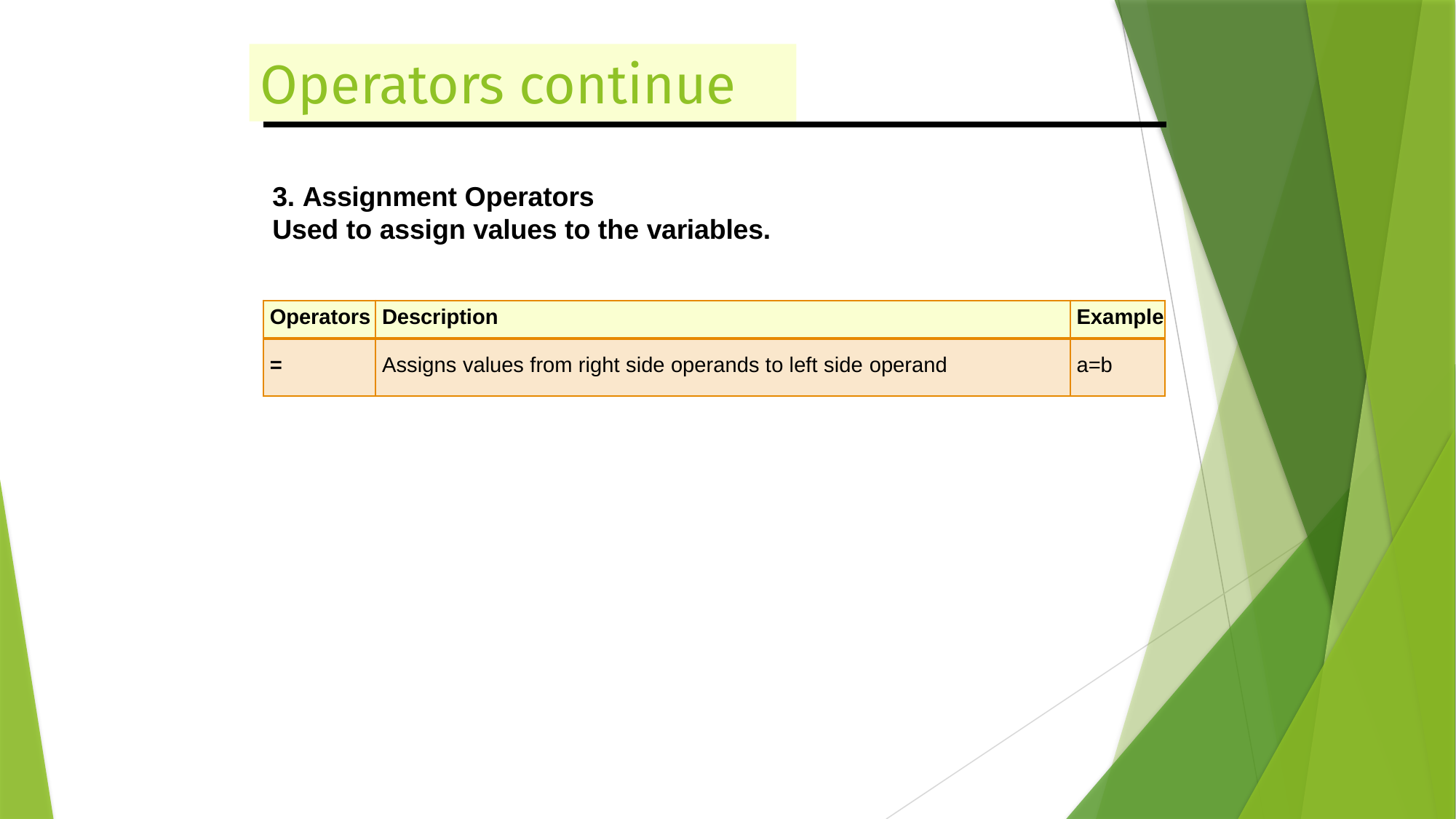

# Operators continue

3. Assignment Operators
Used to assign values to the variables.
| Operators | Description | Example |
| --- | --- | --- |
| = | Assigns values from right side operands to left side operand | a=b |